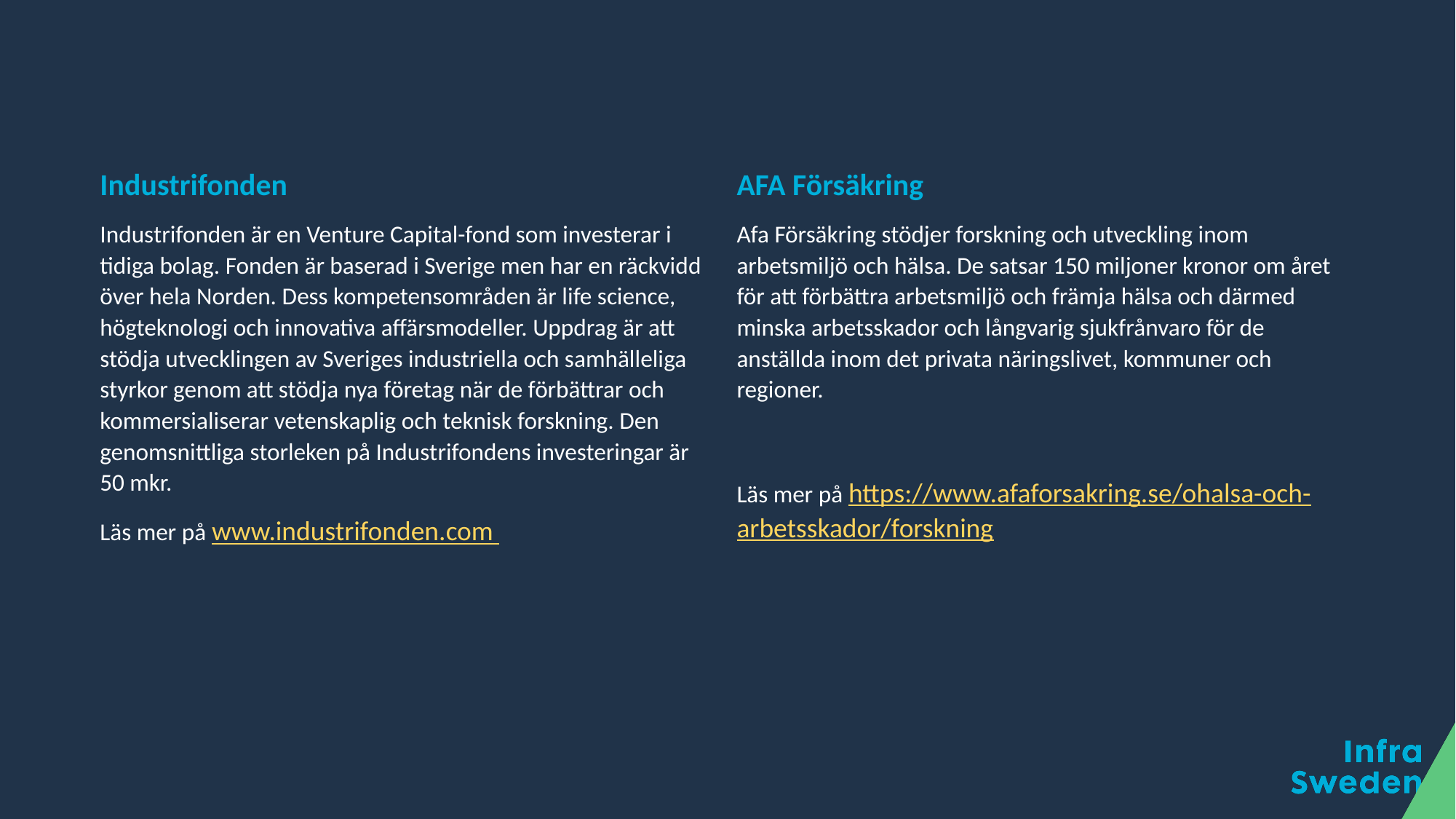

Industrifonden
Industrifonden är en Venture Capital-fond som investerar i tidiga bolag. Fonden är baserad i Sverige men har en räckvidd över hela Norden. Dess kompetensområden är life science, högteknologi och innovativa affärsmodeller. Uppdrag är att stödja utvecklingen av Sveriges industriella och samhälleliga styrkor genom att stödja nya företag när de förbättrar och kommersialiserar vetenskaplig och teknisk forskning. Den genomsnittliga storleken på Industrifondens investeringar är 50 mkr.
Läs mer på www.industrifonden.com

AFA Försäkring
Afa Försäkring stödjer forskning och utveckling inom arbetsmiljö och hälsa. De satsar 150 miljoner kronor om året för att förbättra arbetsmiljö och främja hälsa och därmed minska arbetsskador och långvarig sjukfrånvaro för de anställda inom det privata näringslivet, kommuner och regioner.

Läs mer på https://www.afaforsakring.se/ohalsa-och-arbetsskador/forskning